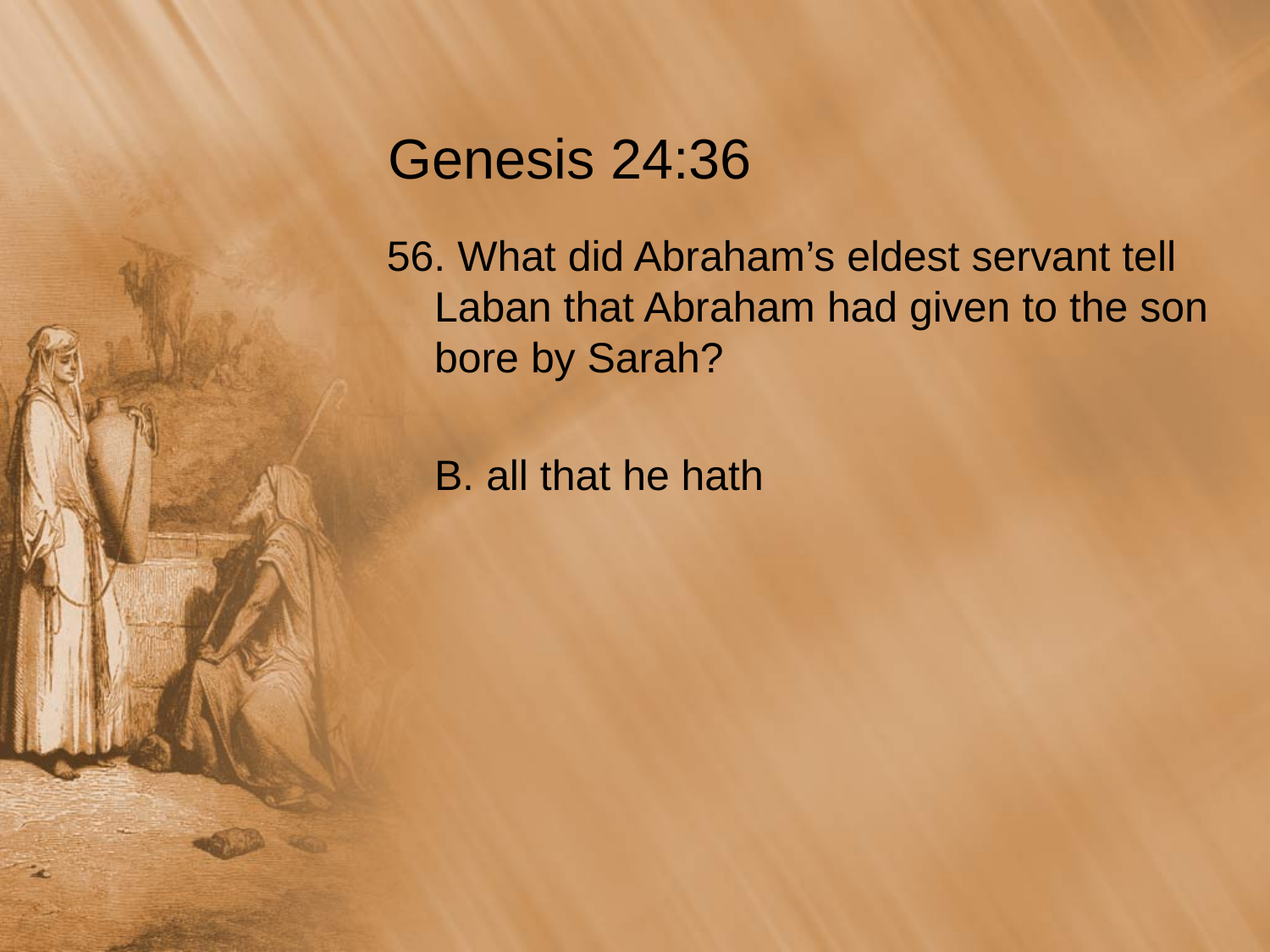

# Genesis 24:36
56. What did Abraham’s eldest servant tell Laban that Abraham had given to the son bore by Sarah?

	B. all that he hath